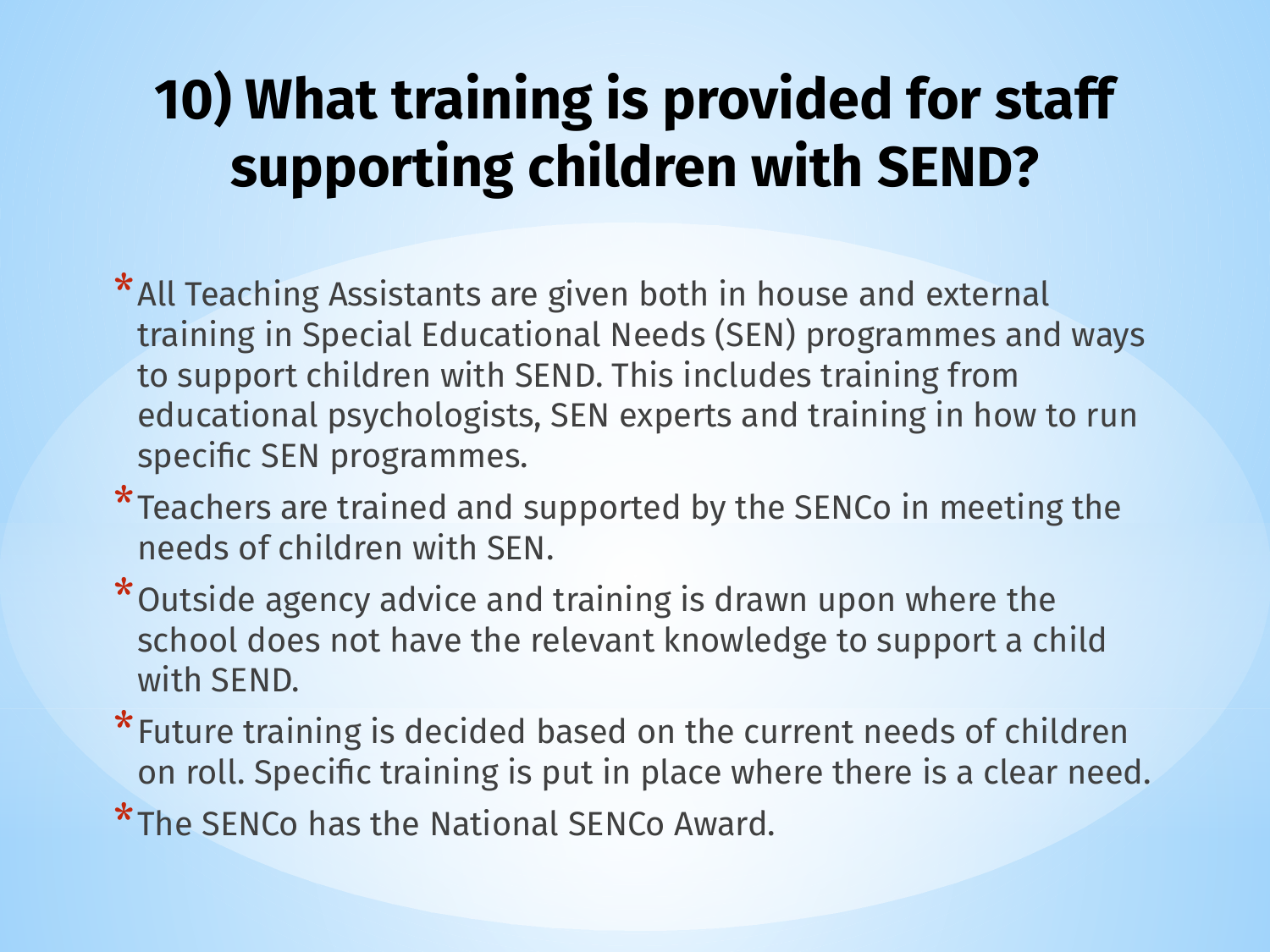

# 10) What training is provided for staff supporting children with SEND?
All Teaching Assistants are given both in house and external training in Special Educational Needs (SEN) programmes and ways to support children with SEND. This includes training from educational psychologists, SEN experts and training in how to run specific SEN programmes.
Teachers are trained and supported by the SENCo in meeting the needs of children with SEN.
Outside agency advice and training is drawn upon where the school does not have the relevant knowledge to support a child with SEND.
Future training is decided based on the current needs of children on roll. Specific training is put in place where there is a clear need.
The SENCo has the National SENCo Award.